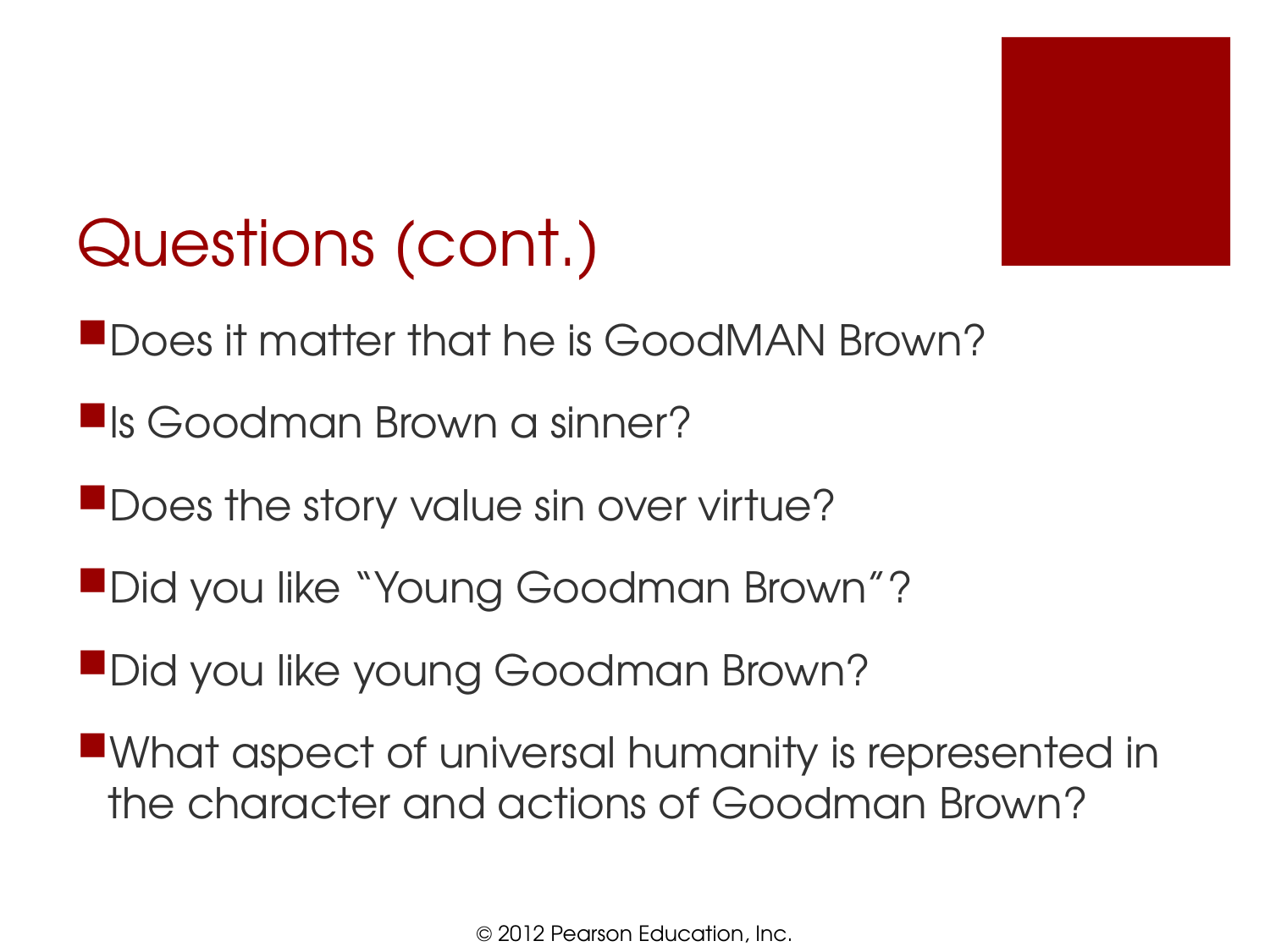

# Questions (cont.)
Does it matter that he is GoodMAN Brown?
Is Goodman Brown a sinner?
Does the story value sin over virtue?
Did you like “Young Goodman Brown”?
Did you like young Goodman Brown?
What aspect of universal humanity is represented in the character and actions of Goodman Brown?

© 2012 Pearson Education, Inc.